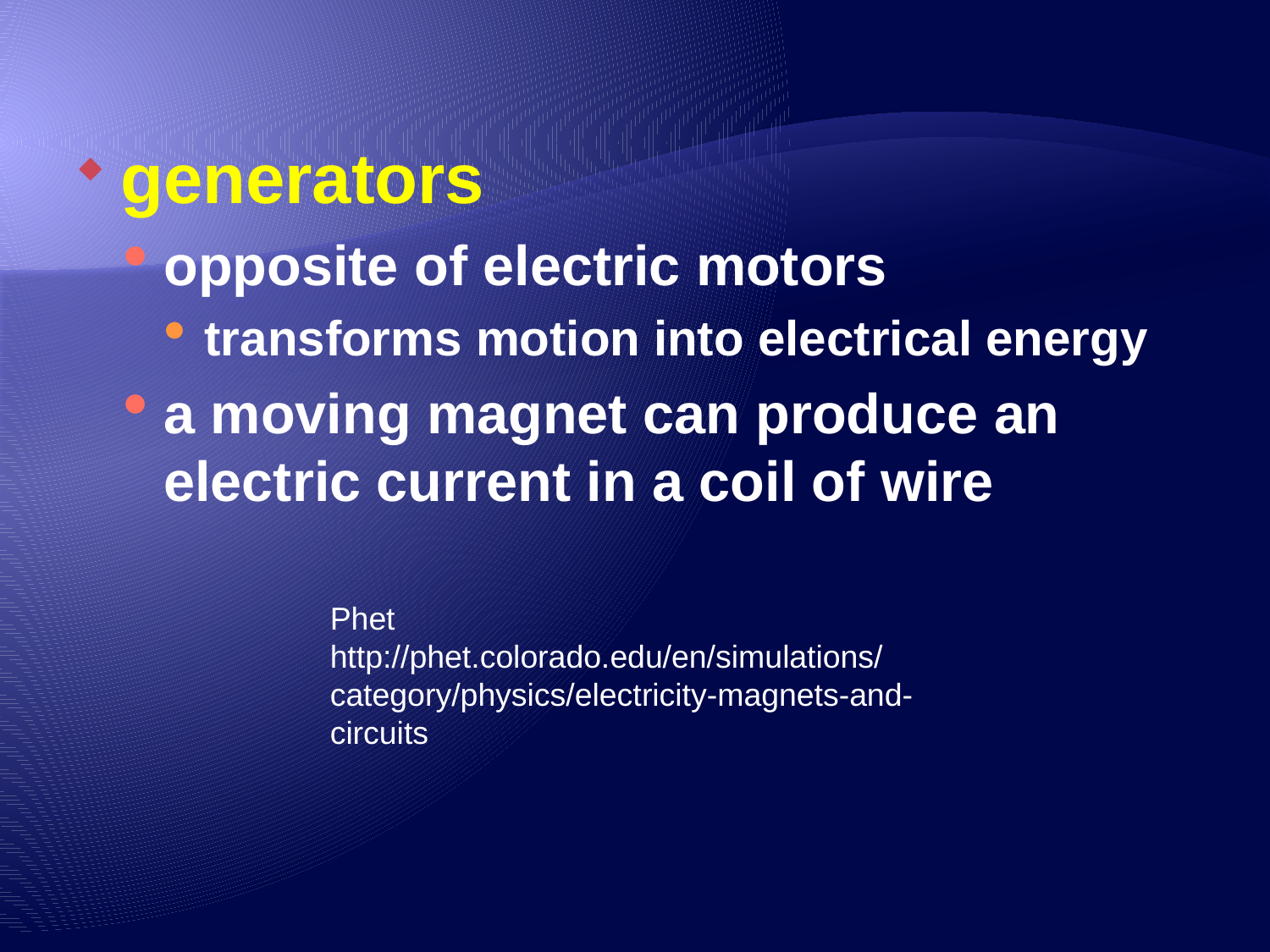

generators
opposite of electric motors
transforms motion into electrical energy
a moving magnet can produce an electric current in a coil of wire
Phet
http://phet.colorado.edu/en/simulations/category/physics/electricity-magnets-and-circuits